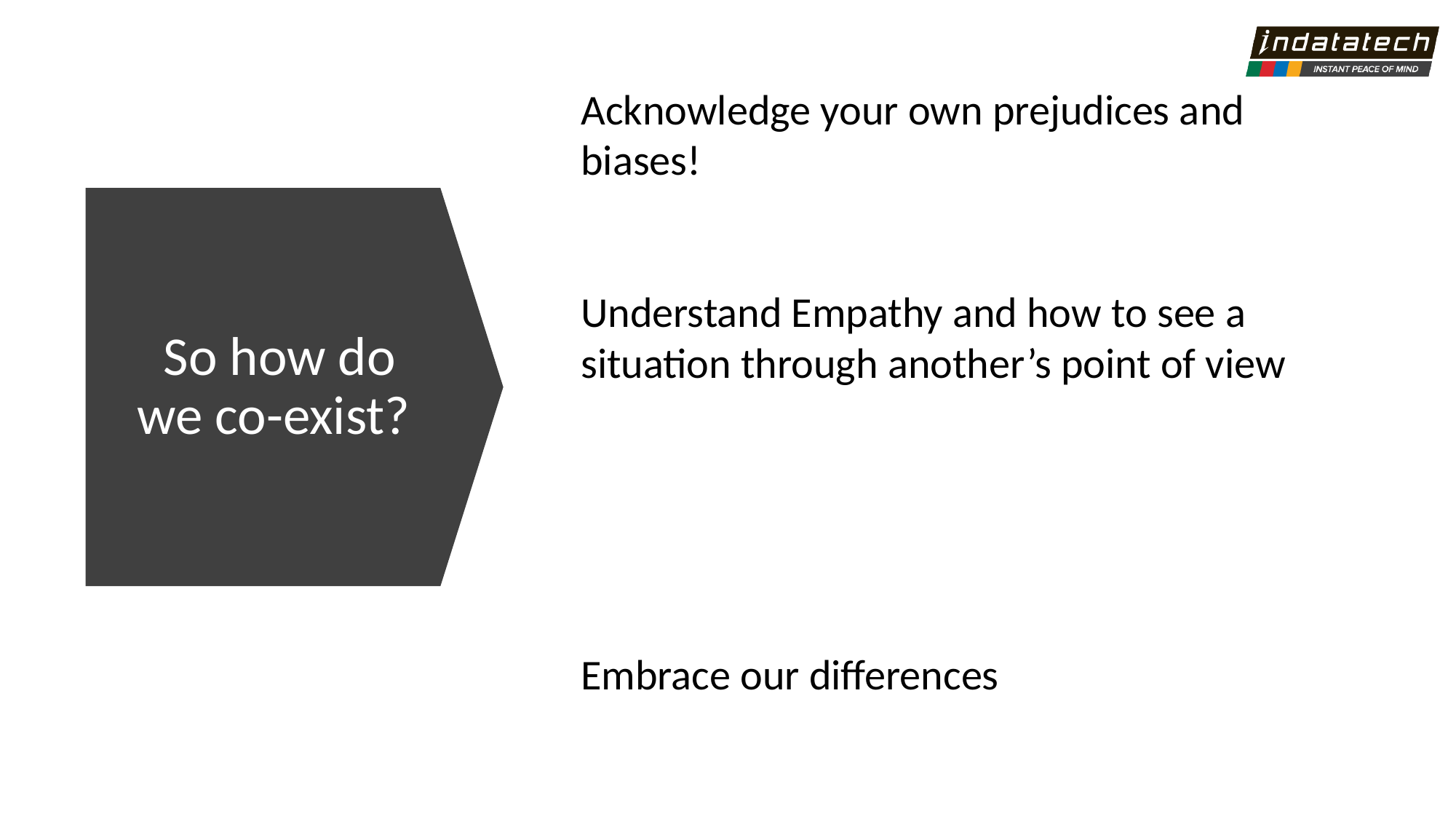

Acknowledge your own prejudices and biases!

So how do we co-exist?
Understand Empathy and how to see a situation through another’s point of view
Embrace our differences